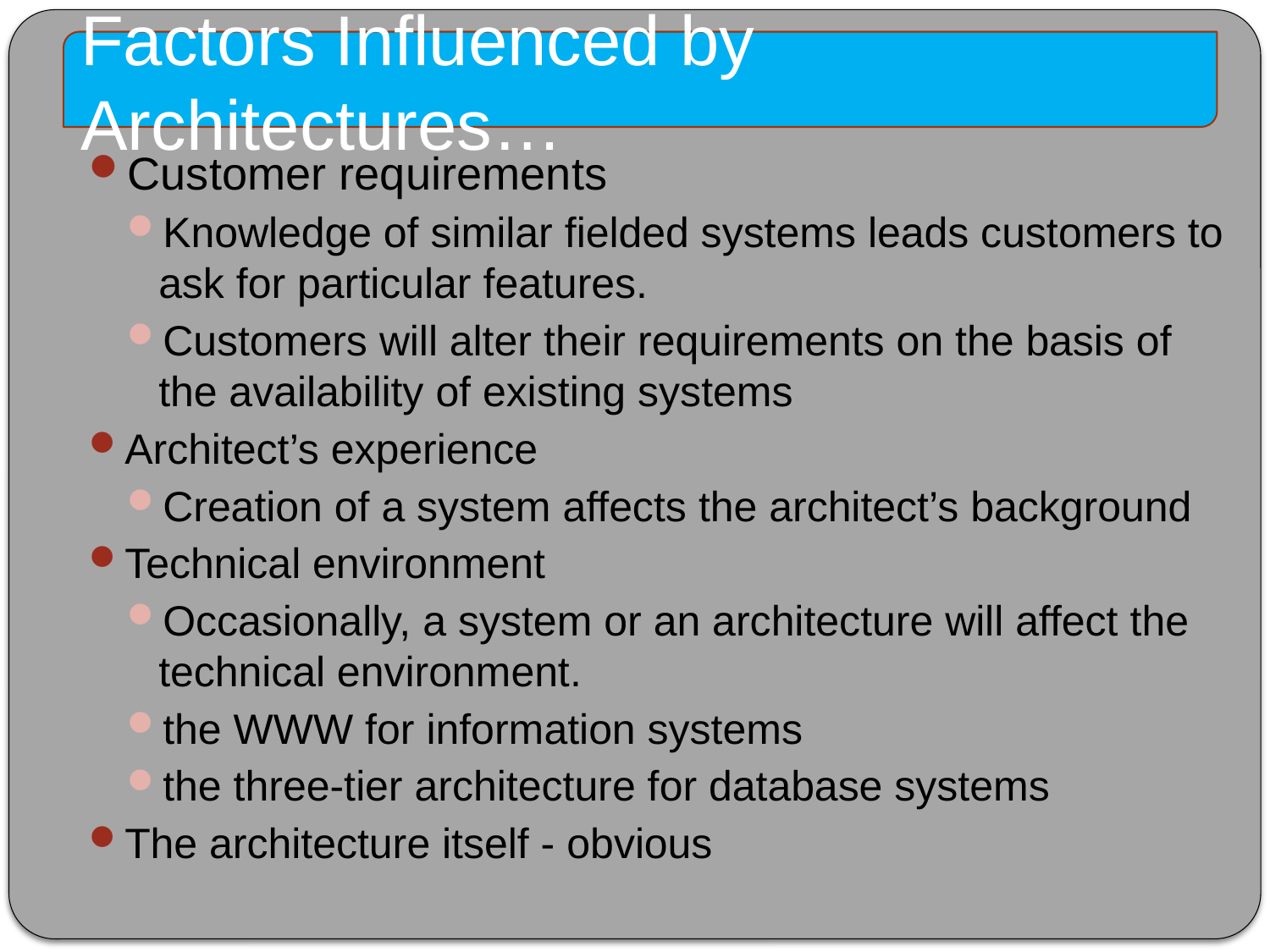

Factors Influenced by Architectures…
Customer requirements
Knowledge of similar fielded systems leads customers to ask for particular features.
Customers will alter their requirements on the basis of the availability of existing systems
Architect’s experience
Creation of a system affects the architect’s background
Technical environment
Occasionally, a system or an architecture will affect the technical environment.
the WWW for information systems
the three-tier architecture for database systems
The architecture itself - obvious